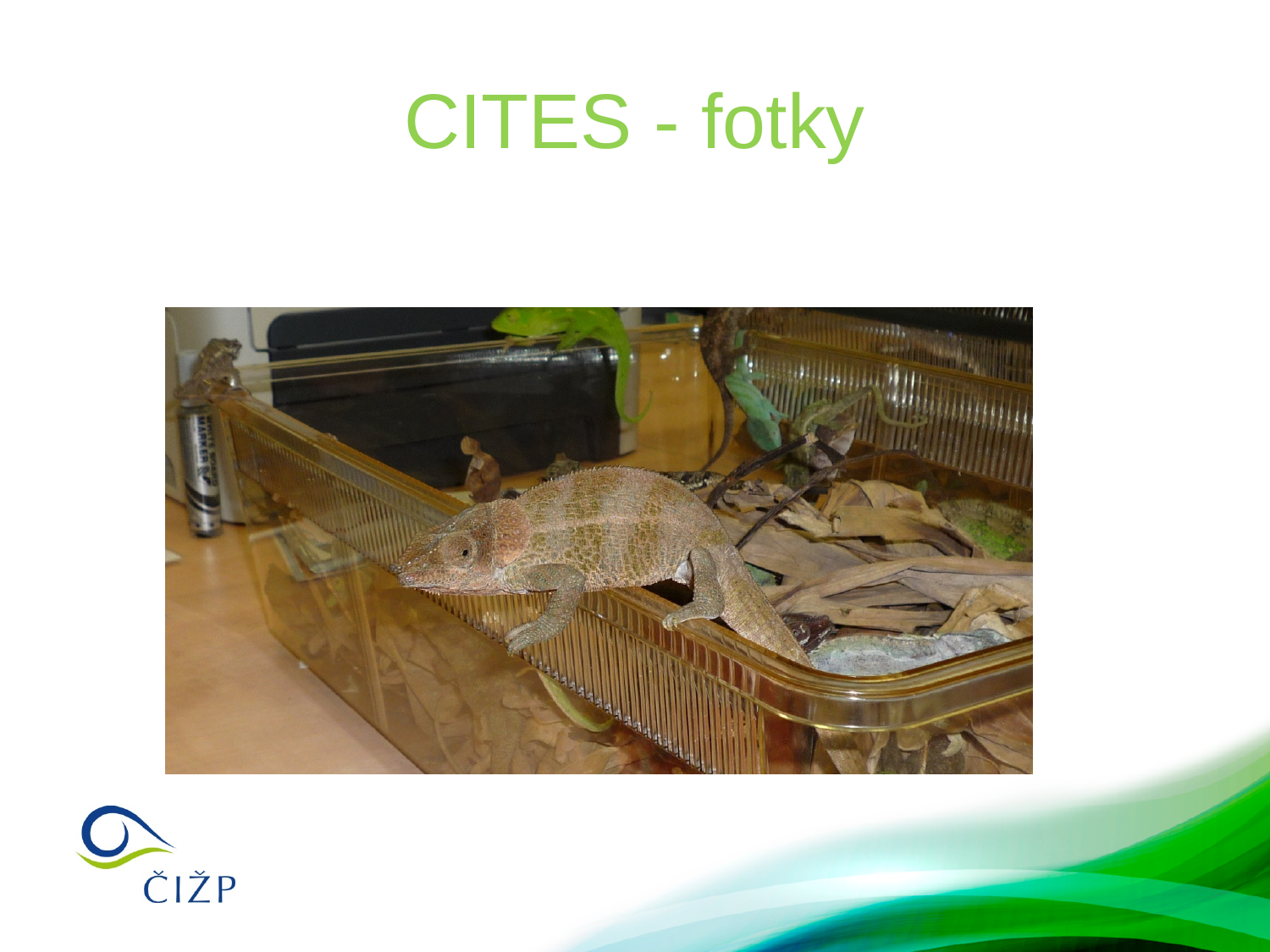

# CITES - fotky
Chameleoni pašovaní z Madagaskaru